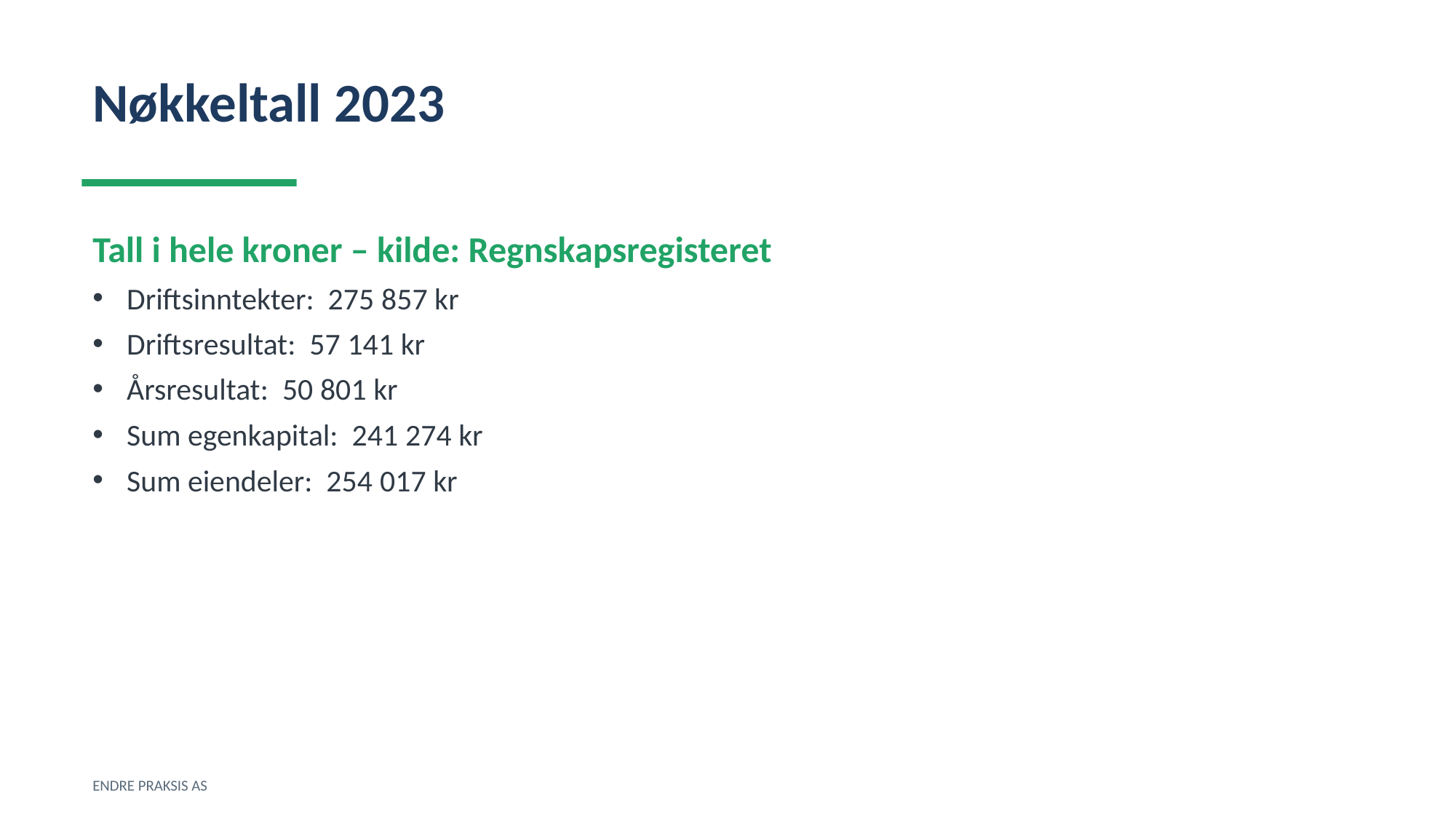

Nøkkeltall 2023

Tall i hele kroner – kilde: Regnskapsregisteret
Driftsinntekter:  275 857 kr
Driftsresultat:  57 141 kr
Årsresultat:  50 801 kr
Sum egenkapital:  241 274 kr
Sum eiendeler:  254 017 kr
ENDRE PRAKSIS AS